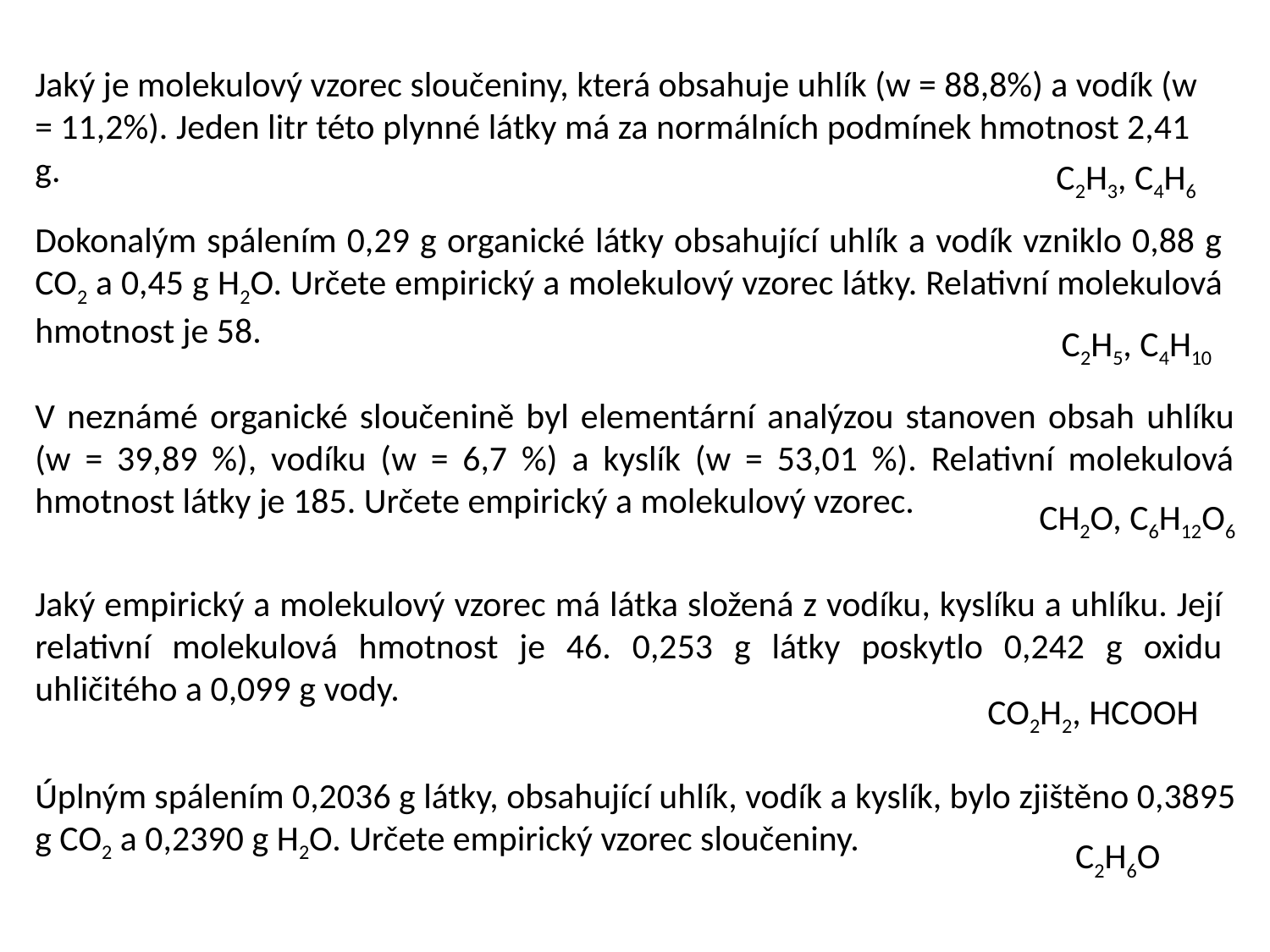

Jaký je molekulový vzorec sloučeniny, která obsahuje uhlík (w = 88,8%) a vodík (w = 11,2%). Jeden litr této plynné látky má za normálních podmínek hmotnost 2,41 g.
C2H3, C4H6
Dokonalým spálením 0,29 g organické látky obsahující uhlík a vodík vzniklo 0,88 g CO2 a 0,45 g H2O. Určete empirický a molekulový vzorec látky. Relativní molekulová hmotnost je 58.
C2H5, C4H10
V neznámé organické sloučenině byl elementární analýzou stanoven obsah uhlíku (w = 39,89 %), vodíku (w = 6,7 %) a kyslík (w = 53,01 %). Relativní molekulová hmotnost látky je 185. Určete empirický a molekulový vzorec.
CH2O, C6H12O6
Jaký empirický a molekulový vzorec má látka složená z vodíku, kyslíku a uhlíku. Její relativní molekulová hmotnost je 46. 0,253 g látky poskytlo 0,242 g oxidu uhličitého a 0,099 g vody.
CO2H2, HCOOH
Úplným spálením 0,2036 g látky, obsahující uhlík, vodík a kyslík, bylo zjištěno 0,3895 g CO2 a 0,2390 g H2O. Určete empirický vzorec sloučeniny.
C2H6O